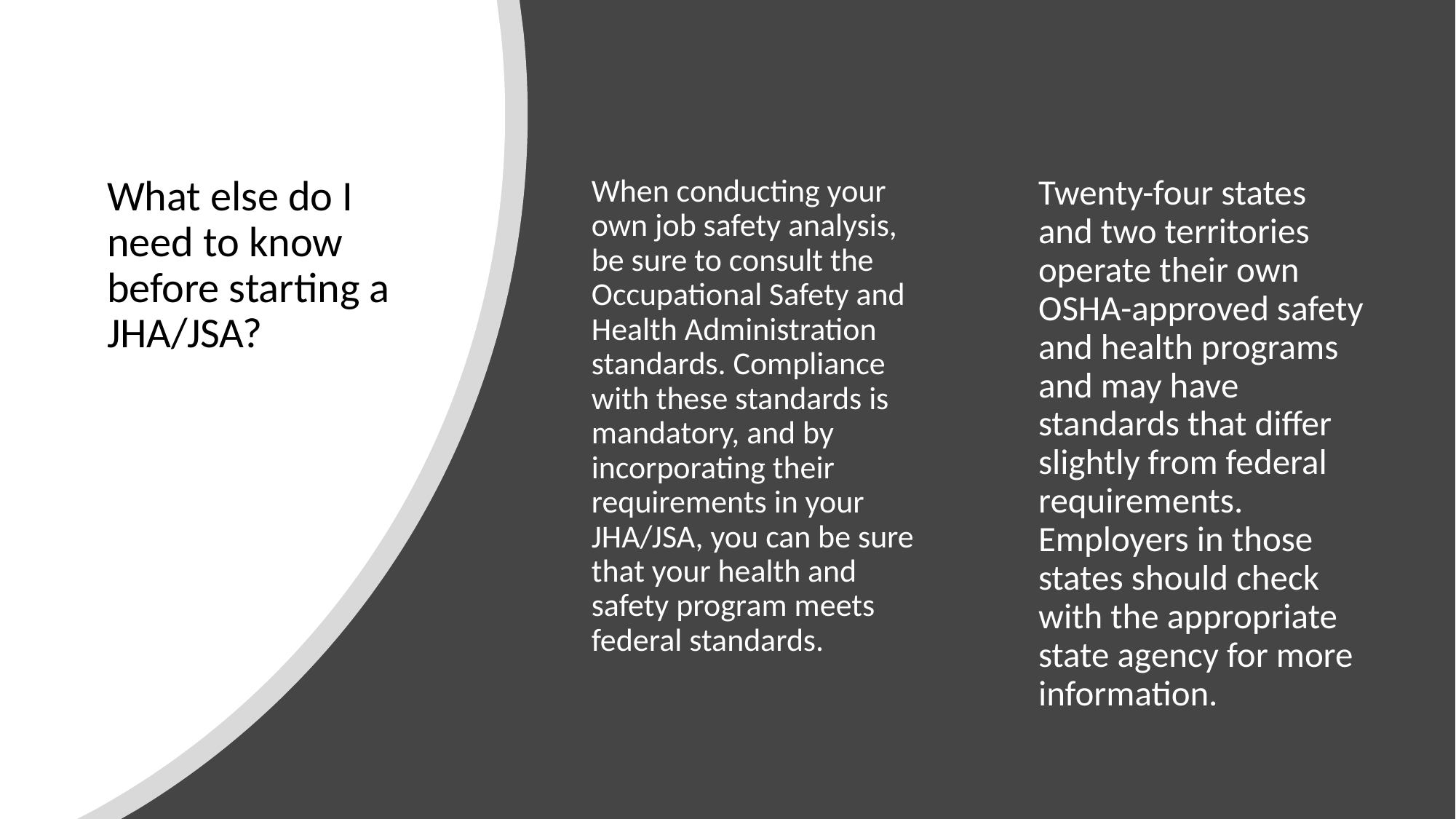

When conducting your own job safety analysis, be sure to consult the Occupational Safety and Health Administration standards. Compliance with these standards is mandatory, and by incorporating their requirements in your JHA/JSA, you can be sure that your health and safety program meets federal standards.
Twenty-four states and two territories operate their own OSHA-approved safety and health programs and may have standards that differ slightly from federal requirements. Employers in those states should check with the appropriate state agency for more information.
# What else do I need to know before starting a JHA/JSA?